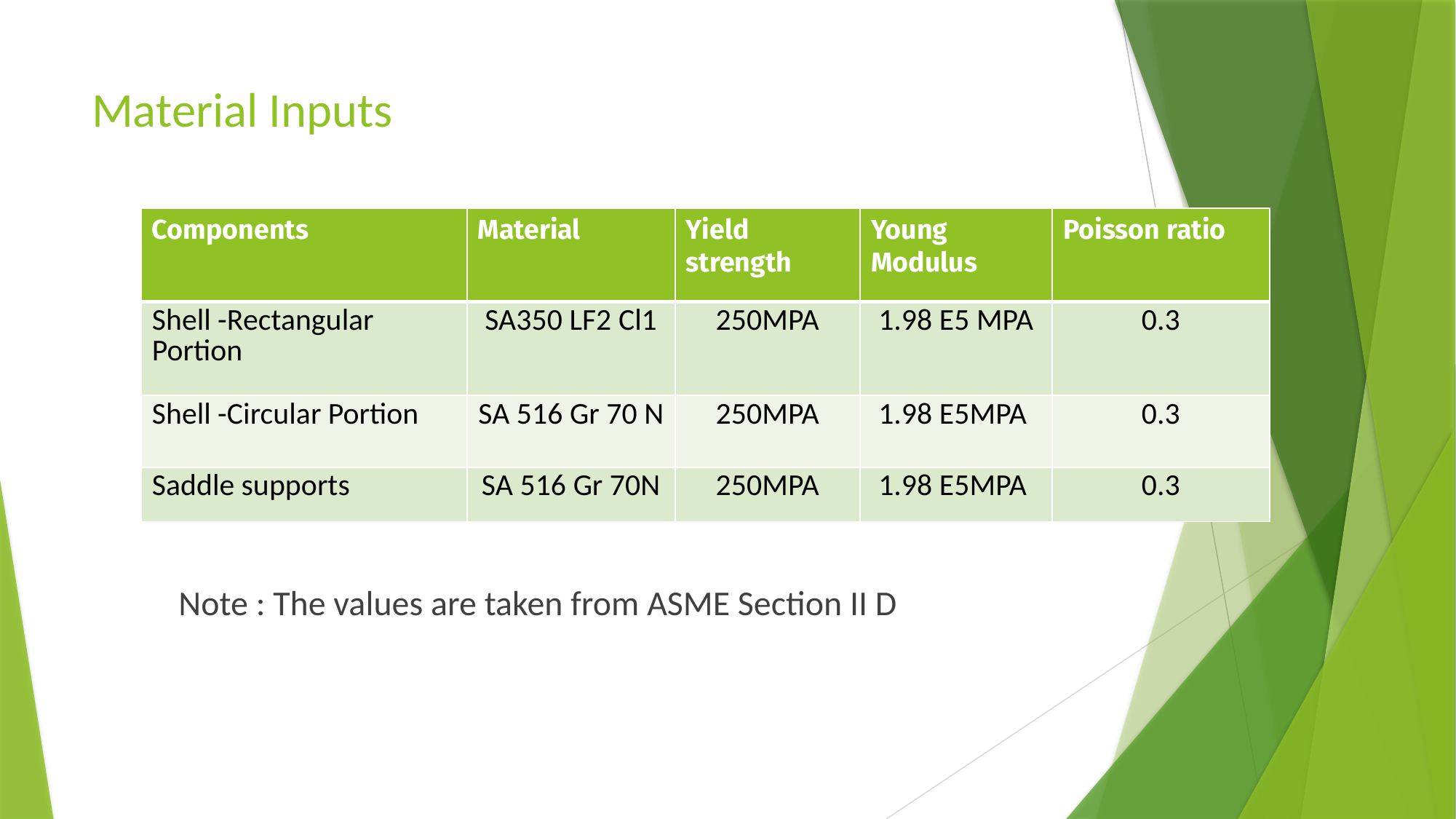

# Material Inputs
| Components | Material | Yield strength | Young Modulus | Poisson ratio |
| --- | --- | --- | --- | --- |
| Shell -Rectangular Portion | SA350 LF2 Cl1 | 250MPA | 1.98 E5 MPA | 0.3 |
| Shell -Circular Portion | SA 516 Gr 70 N | 250MPA | 1.98 E5MPA | 0.3 |
| Saddle supports | SA 516 Gr 70N | 250MPA | 1.98 E5MPA | 0.3 |

 Note : The values are taken from ASME Section II D